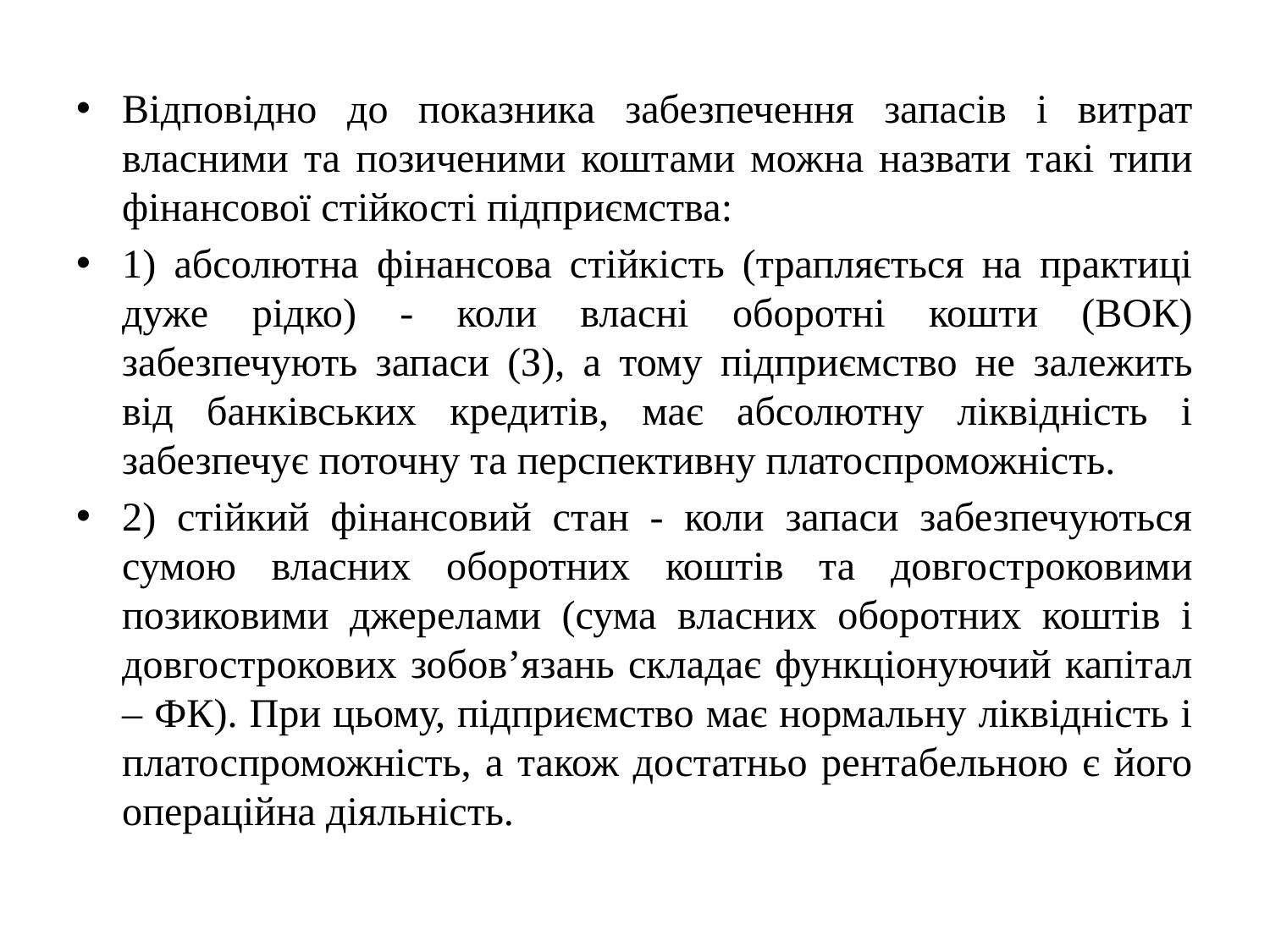

Відповідно до показника забезпечення запасів і витрат власними та позиченими коштами можна назвати такі типи фінансової стійкості підприємства:
1) абсолютна фінансова стійкість (трапляється на практиці дуже рідко) - коли власні оборотні кошти (ВОК) забезпечують запаси (З), а тому підприємство не залежить від банківських кредитів, має абсолютну ліквідність і забезпечує поточну та перспективну платоспроможність.
2) стійкий фінансовий стан - коли запаси забезпечуються сумою власних оборотних коштів та довгостроковими позиковими джерелами (сума власних оборотних коштів і довгострокових зобов’язань складає функціонуючий капітал – ФК). При цьому, підприємство має нормальну ліквідність і платоспроможність, а також достатньо рентабельною є його операційна діяльність.